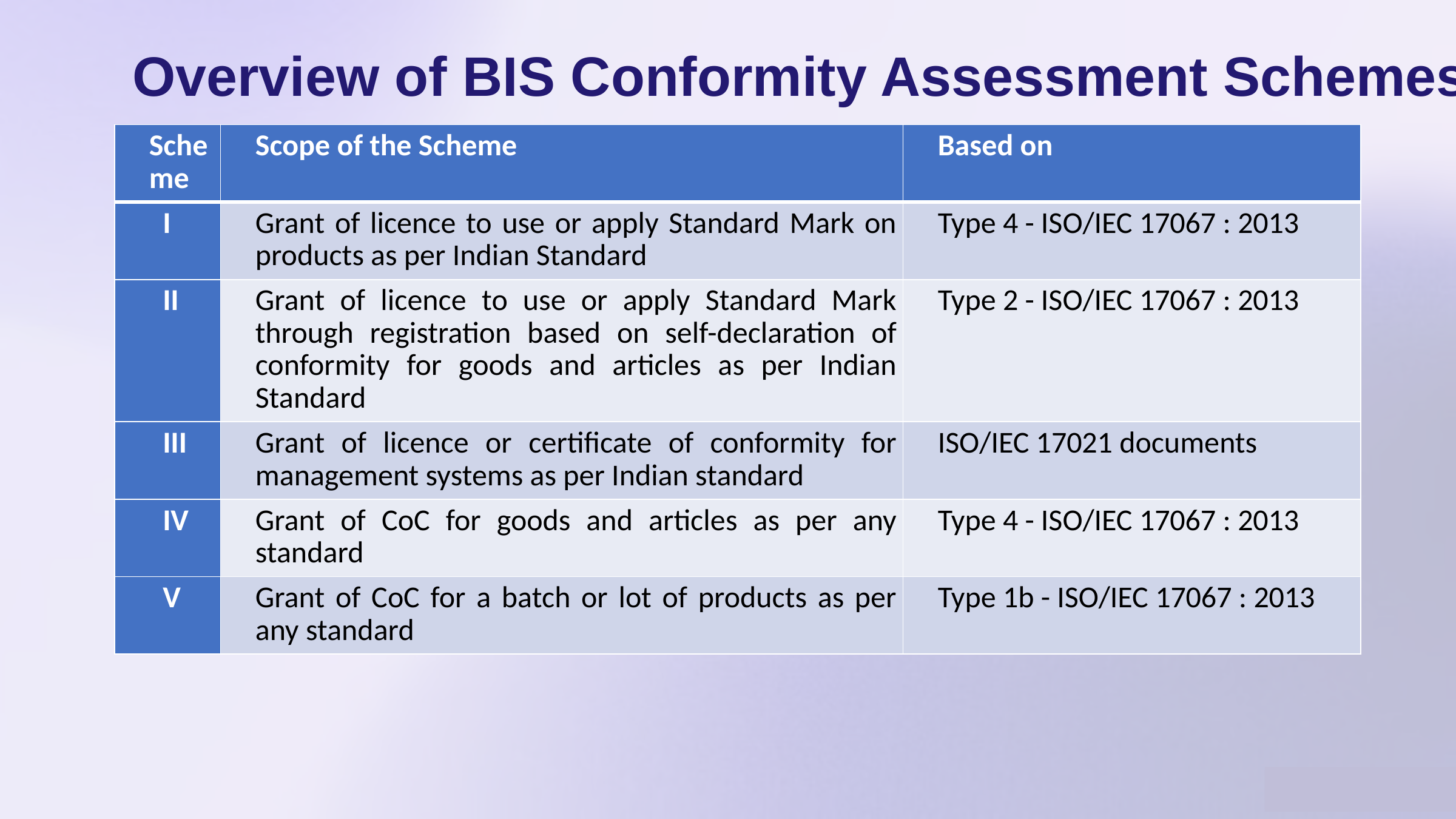

Overview of BIS Conformity Assessment Schemes
| Scheme | Scope of the Scheme | Based on |
| --- | --- | --- |
| I | Grant of licence to use or apply Standard Mark on products as per Indian Standard | Type 4 - ISO/IEC 17067 : 2013 |
| II | Grant of licence to use or apply Standard Mark through registration based on self-declaration of conformity for goods and articles as per Indian Standard | Type 2 - ISO/IEC 17067 : 2013 |
| III | Grant of licence or certificate of conformity for management systems as per Indian standard | ISO/IEC 17021 documents |
| IV | Grant of CoC for goods and articles as per any standard | Type 4 - ISO/IEC 17067 : 2013 |
| V | Grant of CoC for a batch or lot of products as per any standard | Type 1b - ISO/IEC 17067 : 2013 |